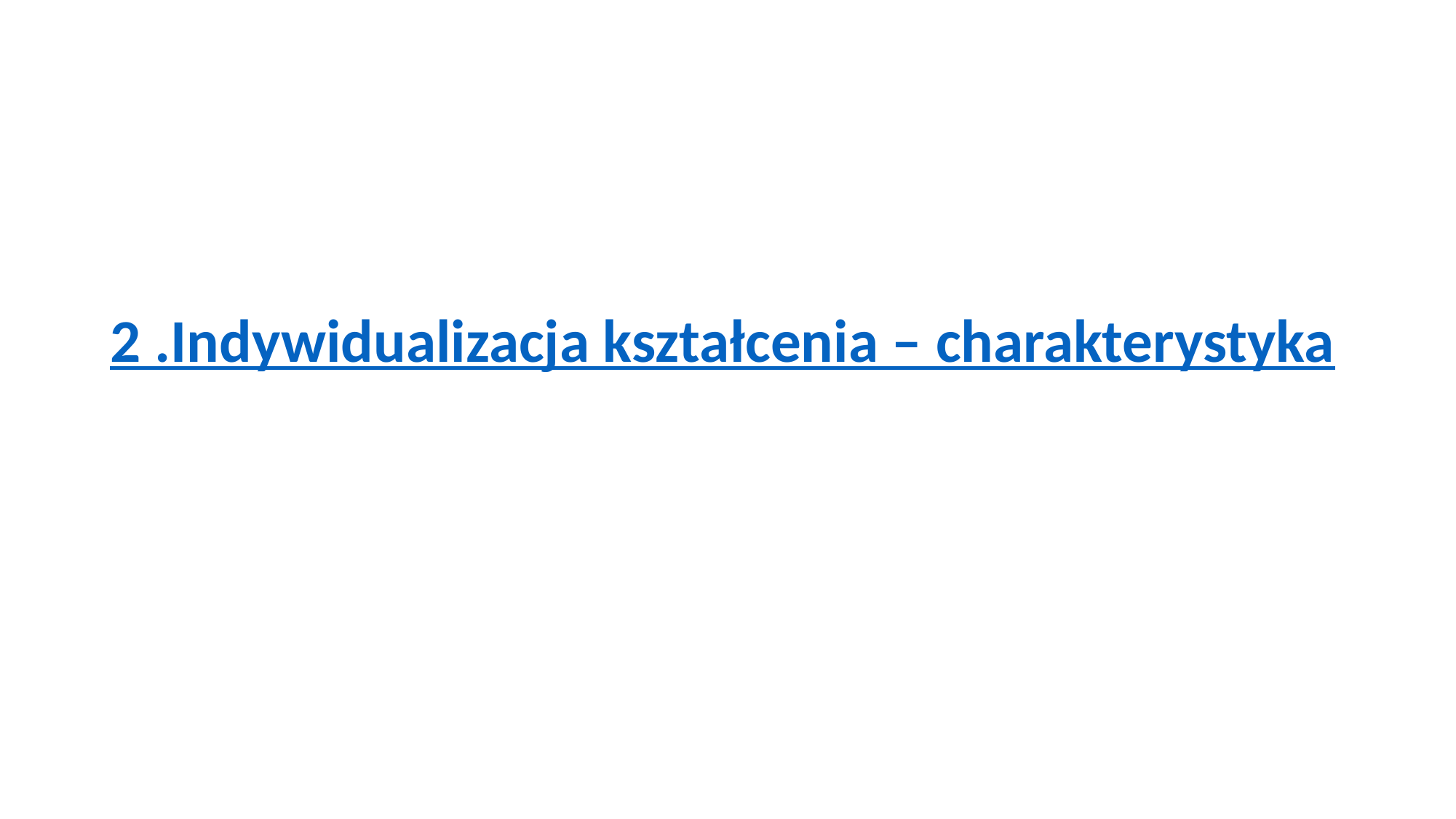

# 2 .	Indywidualizacja kształcenia – charakterystyka